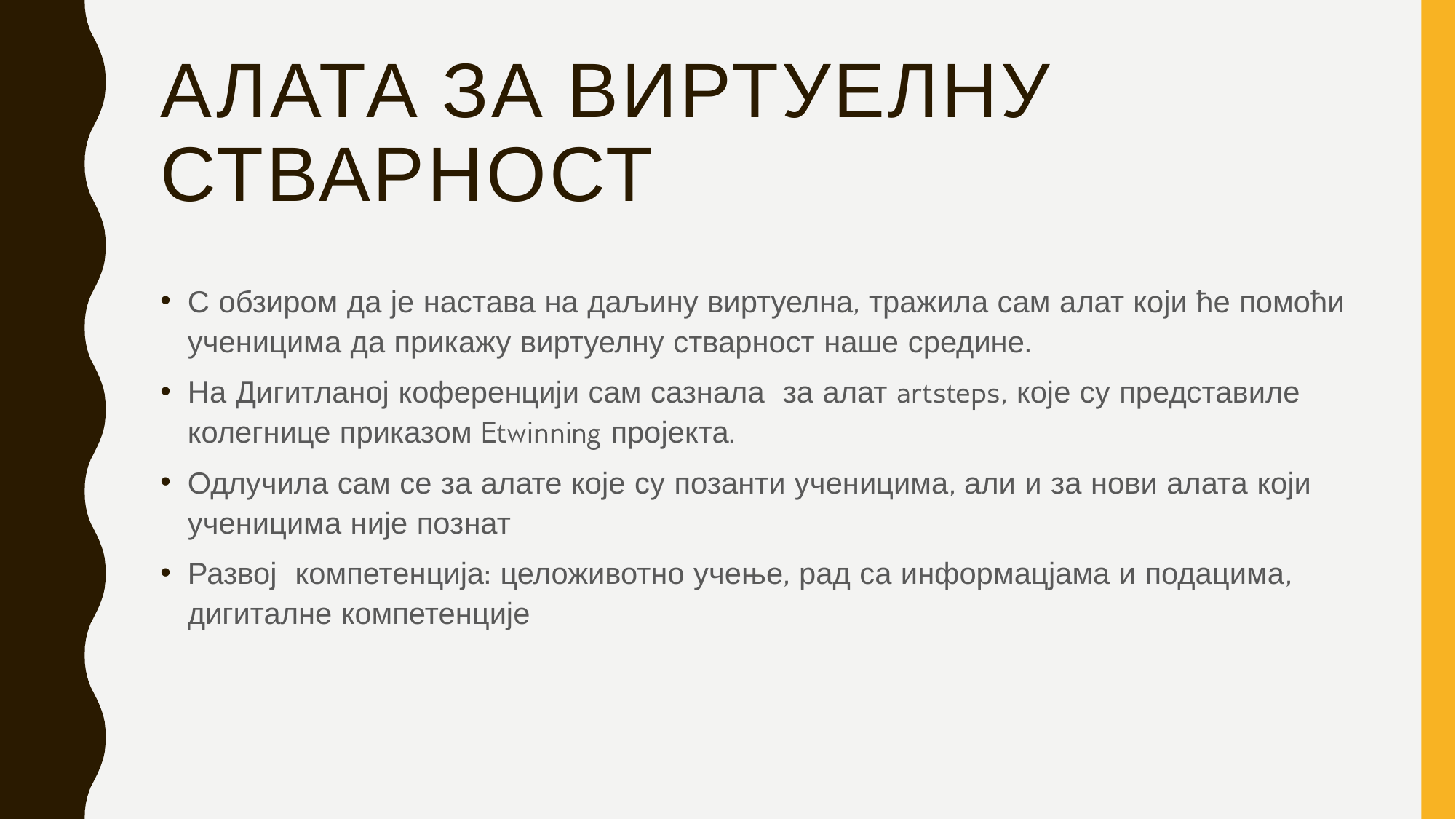

# Алата за виртуелну стварност
С обзиром да је настава на даљину виртуелна, тражила сам алат који ће помоћи ученицима да прикажу виртуелну стварност наше средине.
На Дигитланој коференцији сам сазнала  за алат artsteps, које су представиле колегнице приказом Etwinning пројекта.
Одлучила сам се за алате које су позанти ученицима, али и за нови алата који ученицима није познат
Развој  компетенција: целоживотно учење, рад са информацјама и подацима, дигиталне компетенције